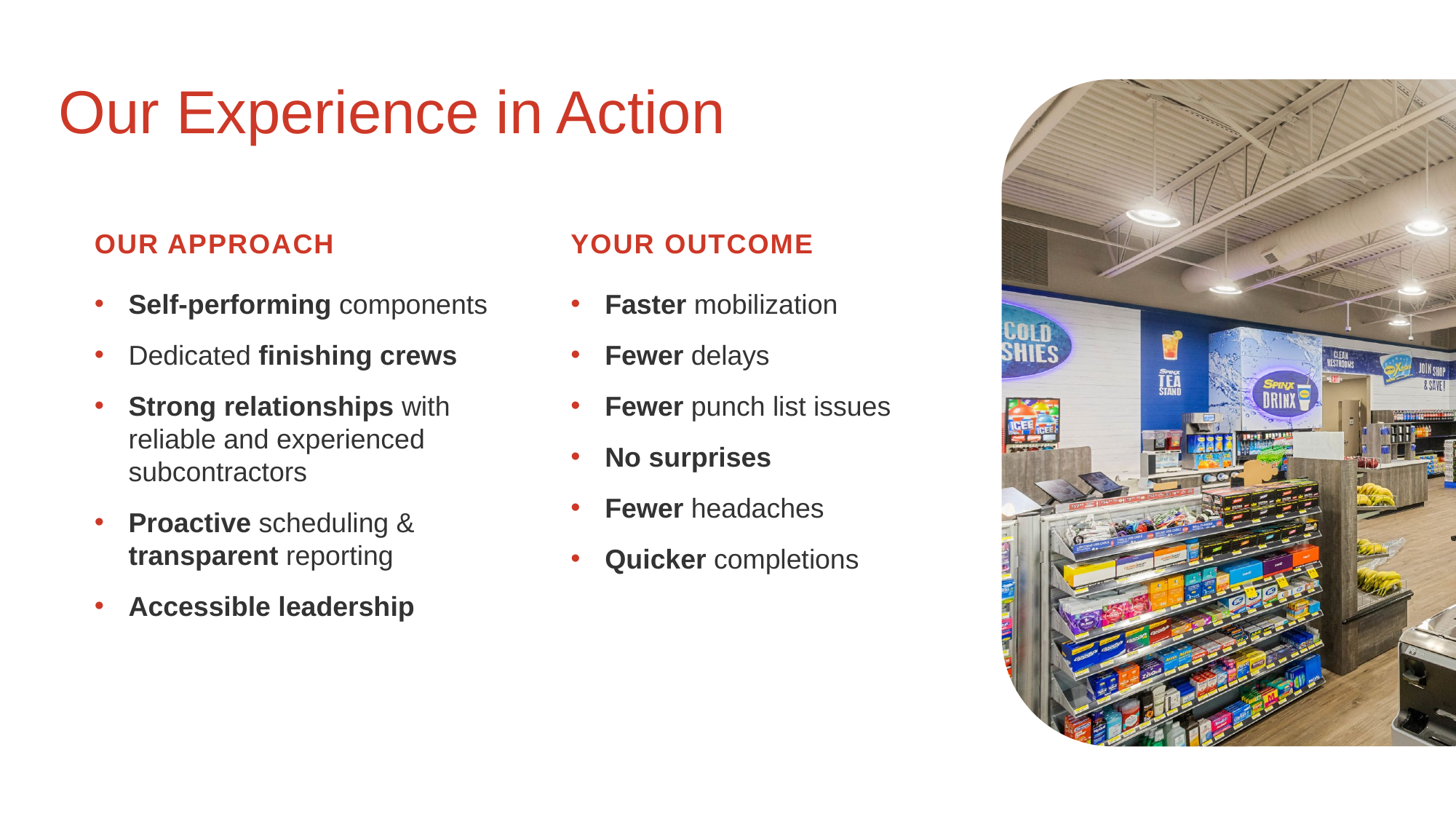

Our Experience in Action

Our Approach
Self-performing components
Dedicated finishing crews
Strong relationships with reliable and experienced subcontractors
Proactive scheduling & transparent reporting
Accessible leadership
Your Outcome
Faster mobilization
Fewer delays
Fewer punch list issues
No surprises
Fewer headaches
Quicker completions